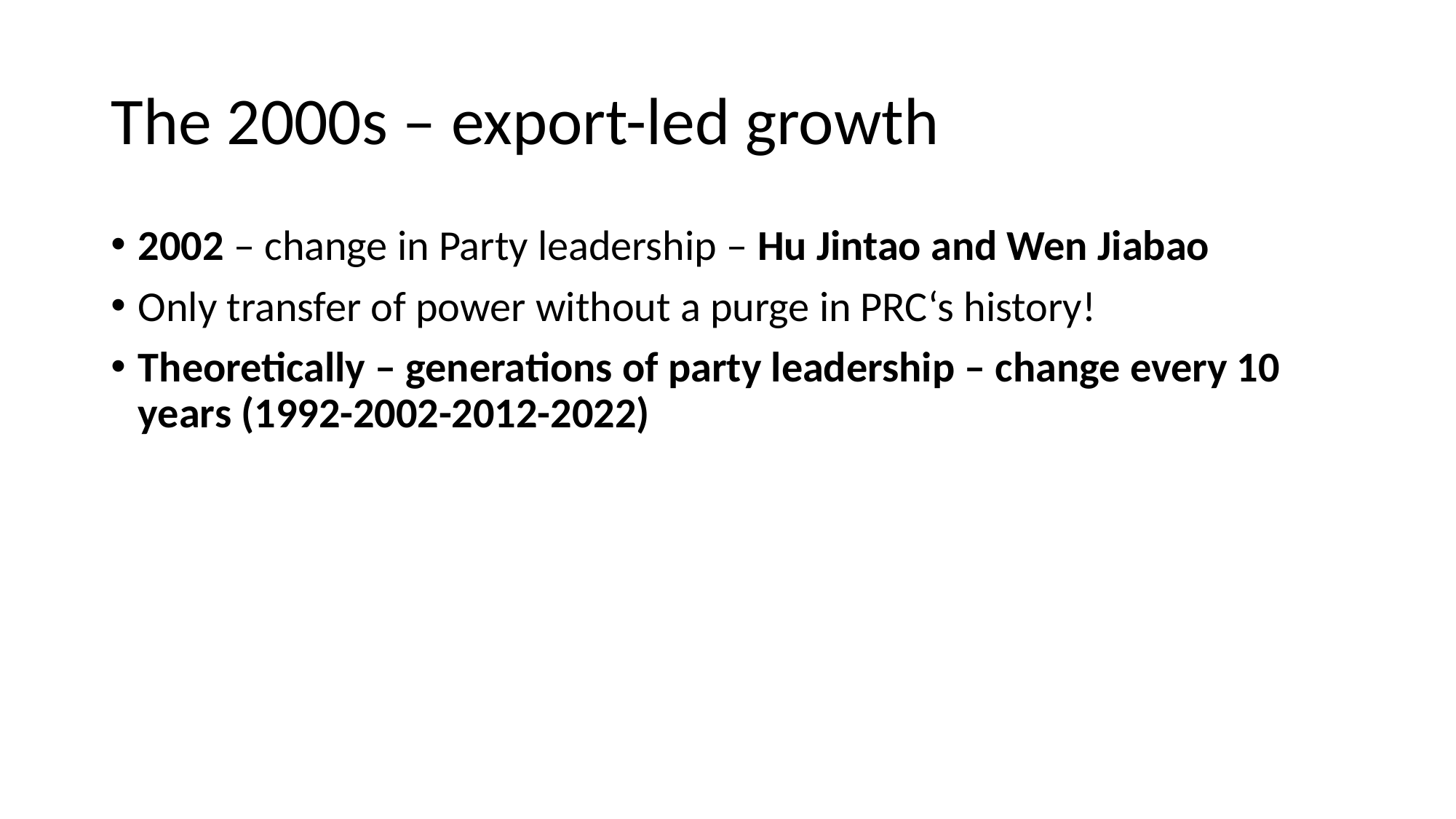

# The 2000s – export-led growth
2002 – change in Party leadership – Hu Jintao and Wen Jiabao
Only transfer of power without a purge in PRC‘s history!
Theoretically – generations of party leadership – change every 10 years (1992-2002-2012-2022)